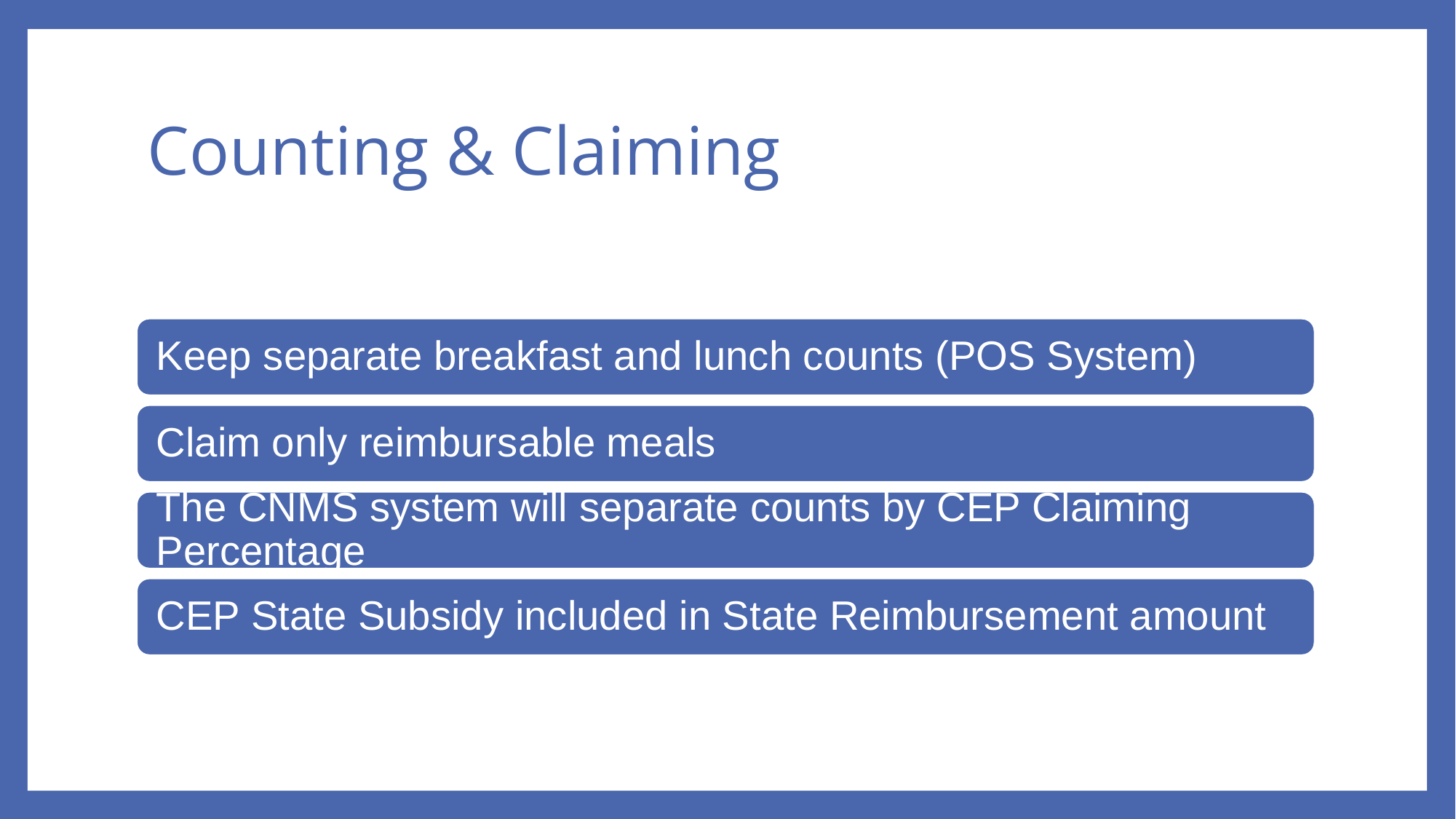

# Counting & Claiming
Keep separate breakfast and lunch counts (POS System)
Claim only reimbursable meals
The CNMS system will separate counts by CEP Claiming Percentage
CEP State Subsidy included in State Reimbursement amount